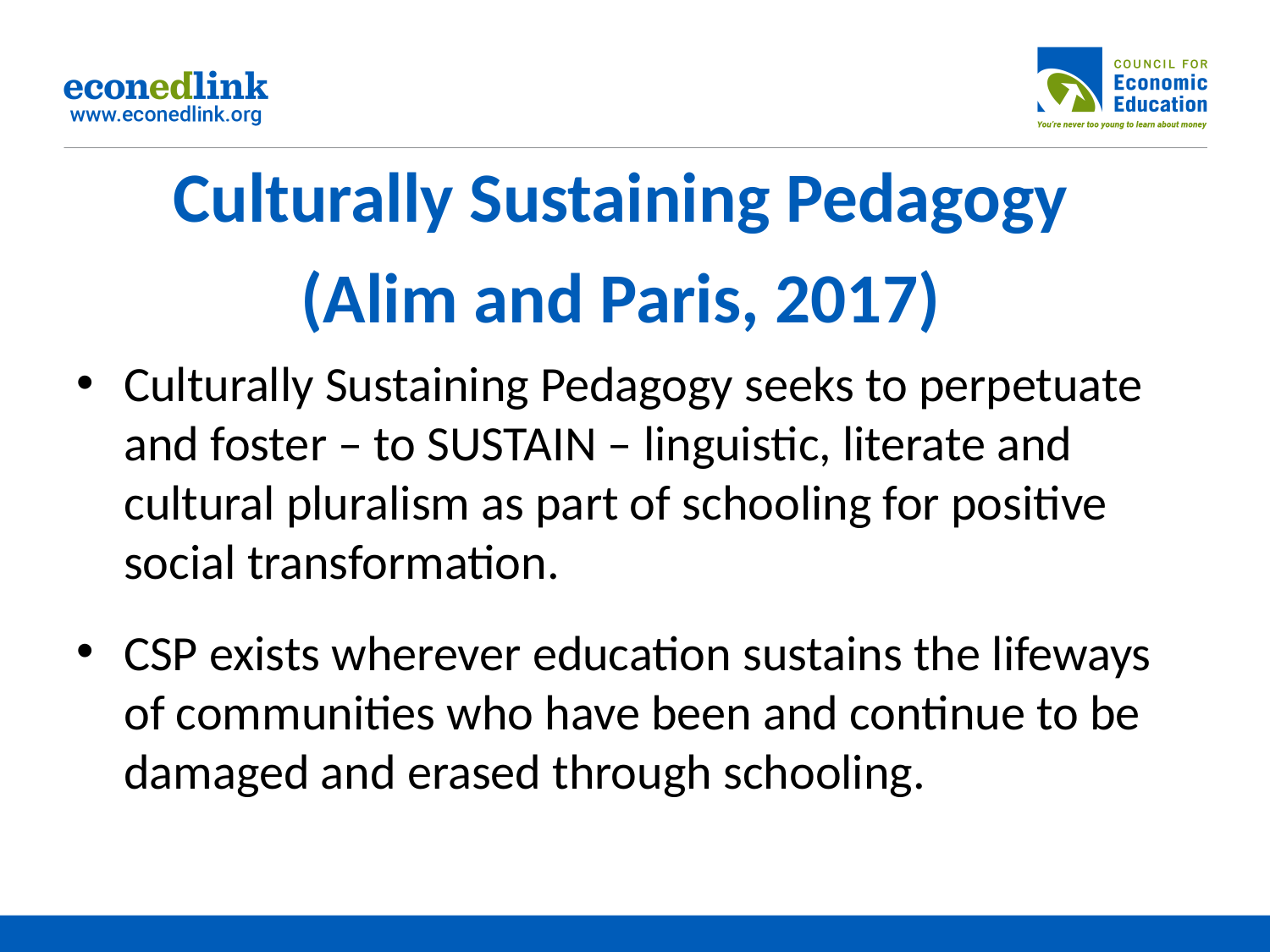

# Culturally Sustaining Pedagogy (Alim and Paris, 2017)
Culturally Sustaining Pedagogy seeks to perpetuate and foster – to SUSTAIN – linguistic, literate and cultural pluralism as part of schooling for positive social transformation.
CSP exists wherever education sustains the lifeways of communities who have been and continue to be damaged and erased through schooling.